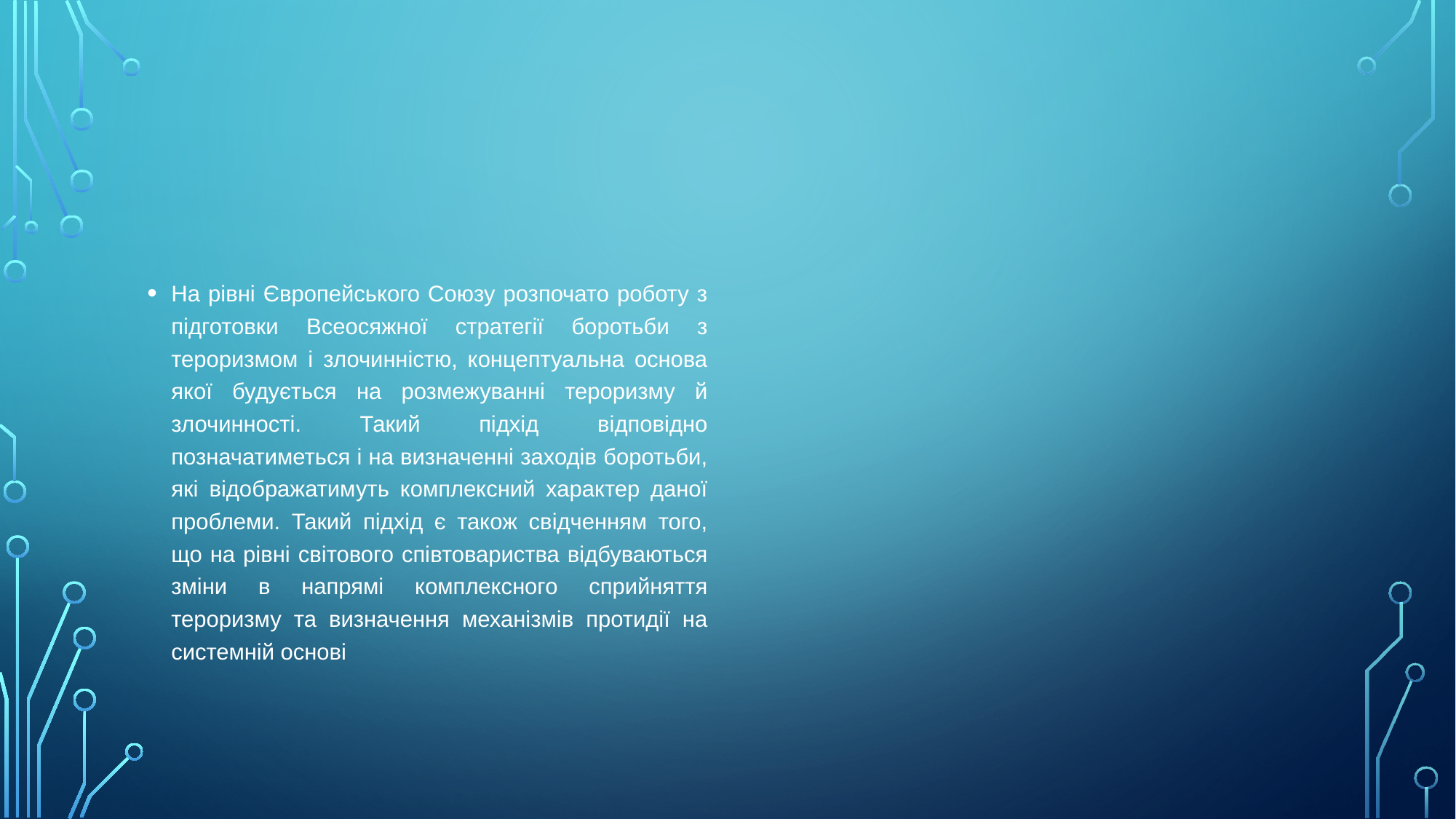

#
На рівні Європейського Союзу розпочато роботу з підготовки Всеосяжної стратегії боротьби з тероризмом і злочинністю, концептуальна основа якої будується на розмежуванні тероризму й злочинності. Такий підхід відповідно позначатиметься і на визначенні заходів боротьби, які відображатимуть комплексний характер даної проблеми. Такий підхід є також свідченням того, що на рівні світового співтовариства відбуваються зміни в напрямі комплексного сприйняття тероризму та визначення механізмів протидії на системній основі